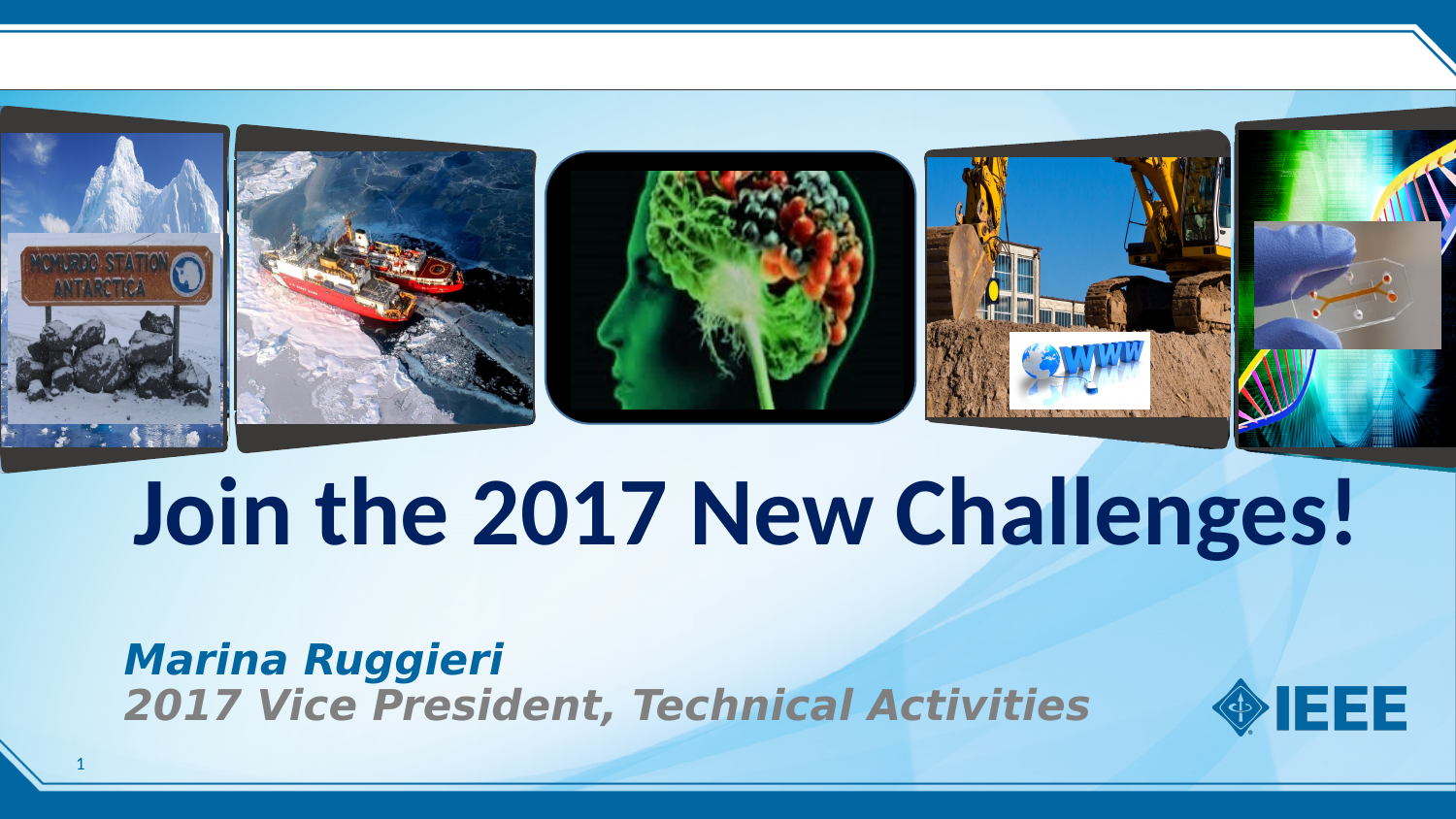

# Join the 2017 New Challenges!
Marina Ruggieri
2017 Vice President, Technical Activities
1